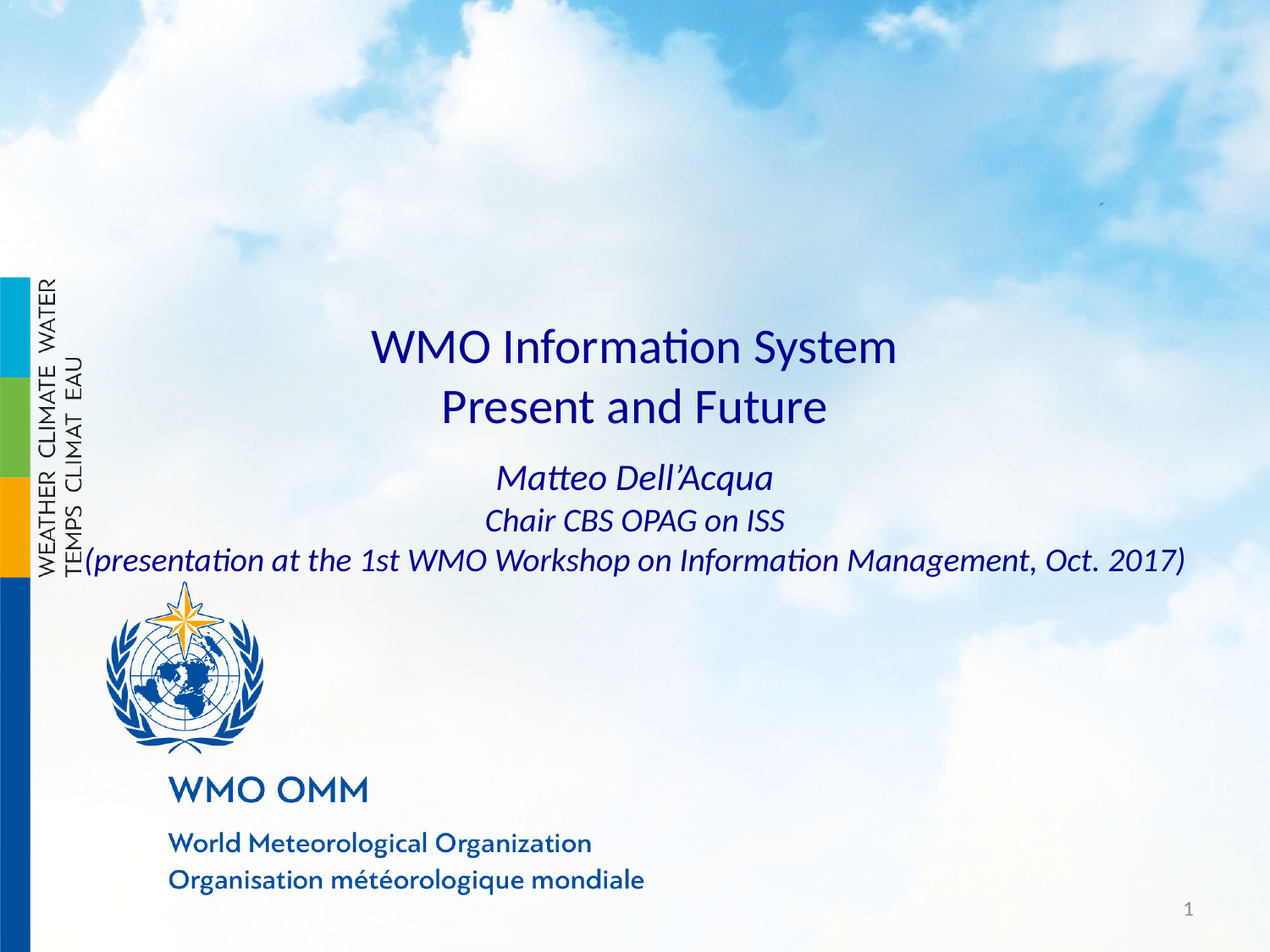

WMO Information System
Present and Future

Matteo Dell’Acqua
Chair CBS OPAG on ISS
(presentation at the 1st WMO Workshop on Information Management, Oct. 2017)
1